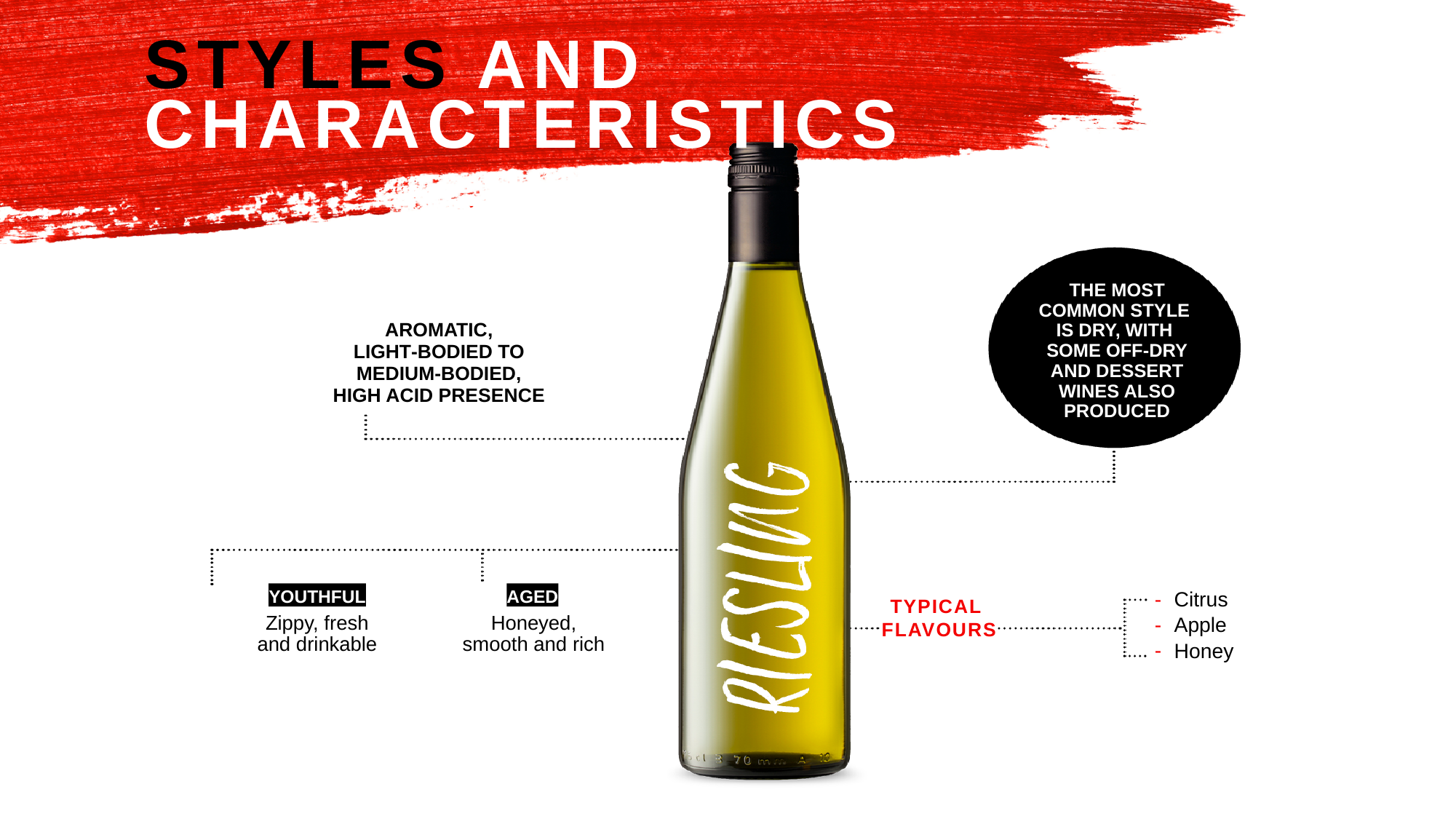

STYLES AND
CHARACTERISTICS
THE MOST COMMON STYLE
IS DRY, WITH
SOME OFF-DRY AND DESSERT WINES ALSO PRODUCED
AROMATIC, LIGHT‑BODIED TO MEDIUM‑BODIED, HIGH ACID PRESENCE
YOUTHFUL
AGED
Citrus
Apple
Honey
TYPICAL
FLAVOURS
Zippy, fresh and drinkable
Honeyed, smooth and rich